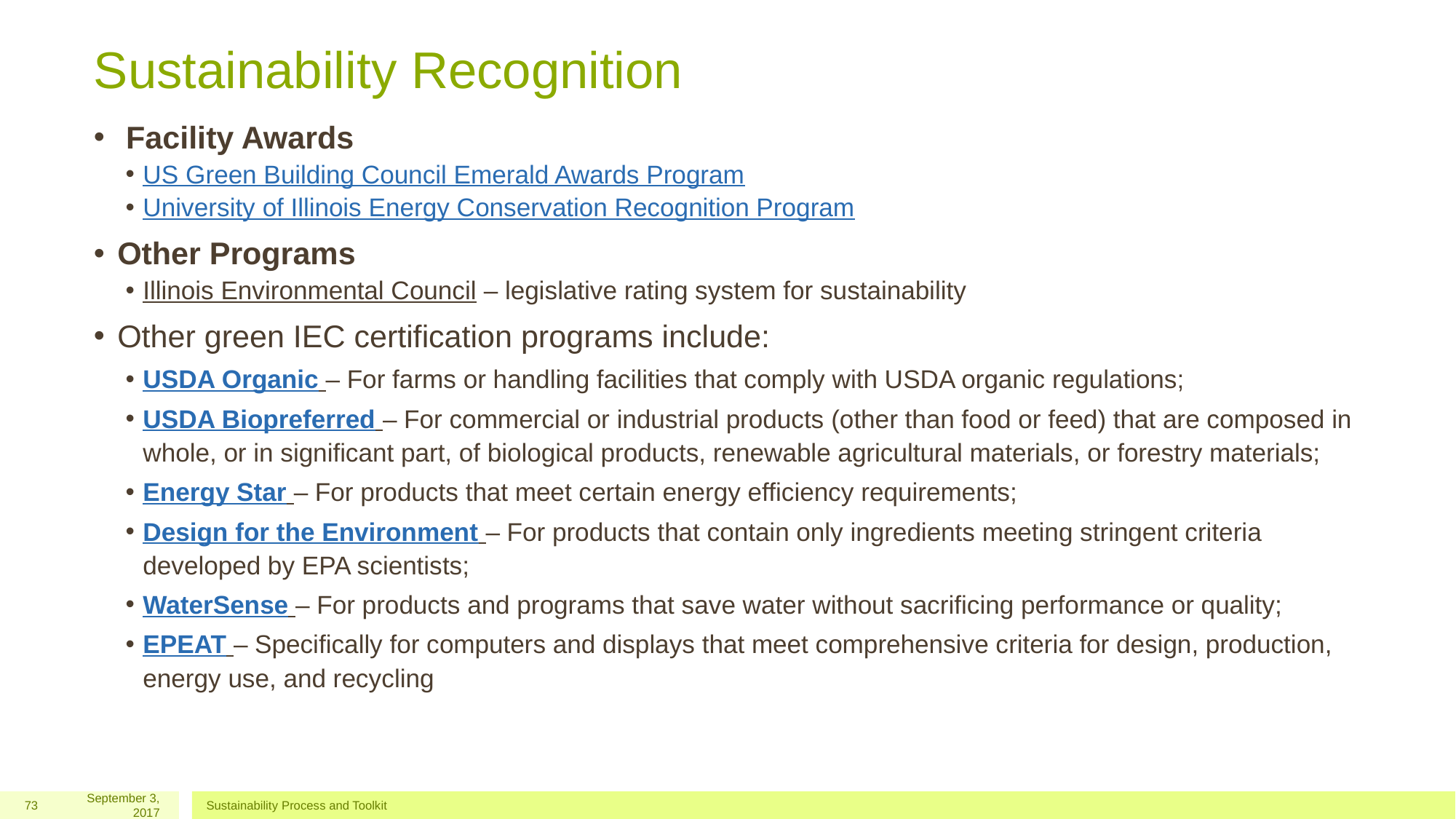

# Sustainability Recognition
 Facility Awards
US Green Building Council Emerald Awards Program
University of Illinois Energy Conservation Recognition Program
Other Programs
Illinois Environmental Council – legislative rating system for sustainability
Other green IEC certification programs include:
USDA Organic – For farms or handling facilities that comply with USDA organic regulations;
USDA Biopreferred – For commercial or industrial products (other than food or feed) that are composed in whole, or in significant part, of biological products, renewable agricultural materials, or forestry materials;
Energy Star – For products that meet certain energy efficiency requirements;
Design for the Environment – For products that contain only ingredients meeting stringent criteria developed by EPA scientists;
WaterSense – For products and programs that save water without sacrificing performance or quality;
EPEAT – Specifically for computers and displays that meet comprehensive criteria for design, production, energy use, and recycling
73
September 3, 2017
Sustainability Process and Toolkit